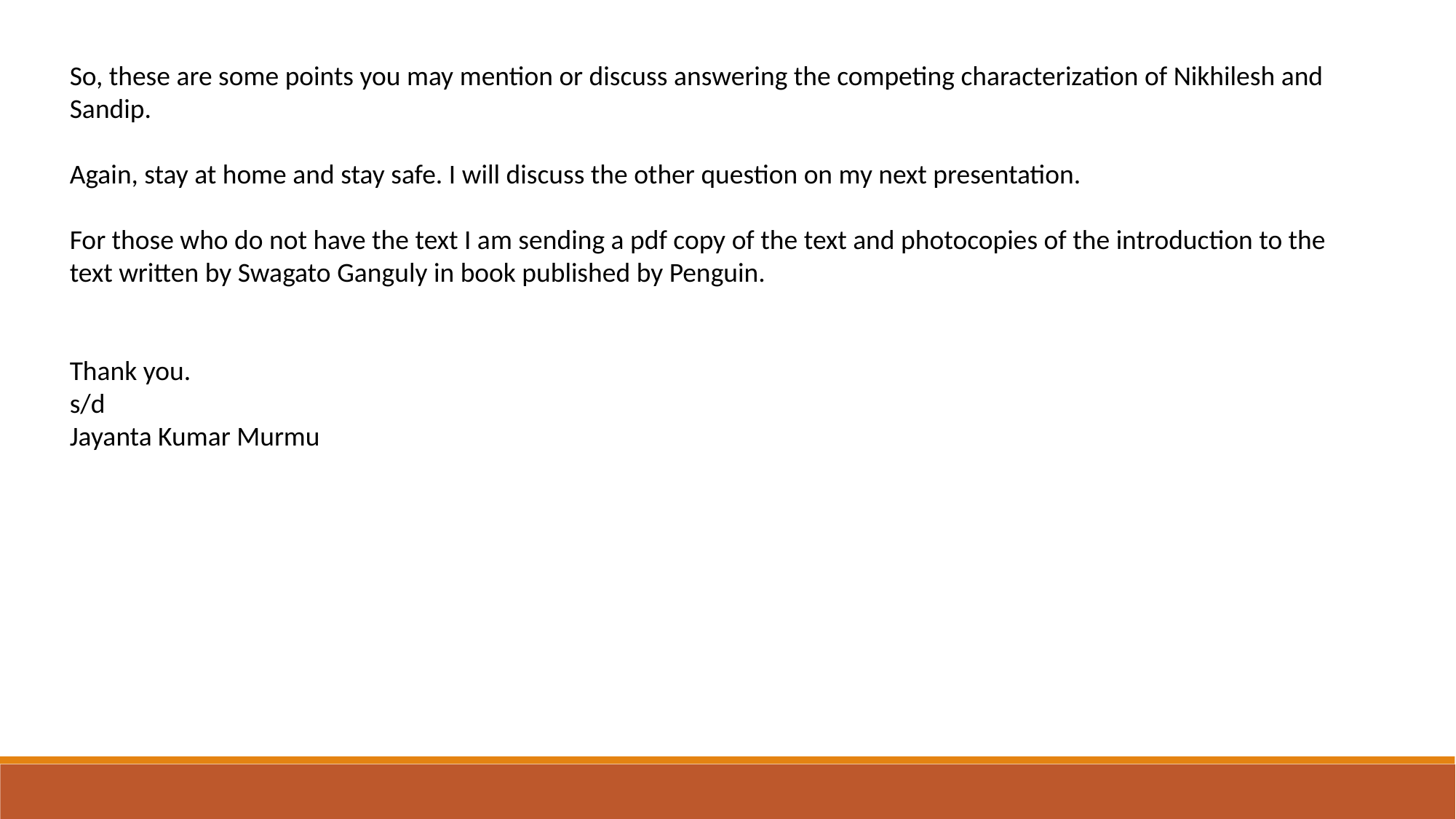

So, these are some points you may mention or discuss answering the competing characterization of Nikhilesh and Sandip.

Again, stay at home and stay safe. I will discuss the other question on my next presentation.

For those who do not have the text I am sending a pdf copy of the text and photocopies of the introduction to the text written by Swagato Ganguly in book published by Penguin.

Thank you.
s/d
Jayanta Kumar Murmu